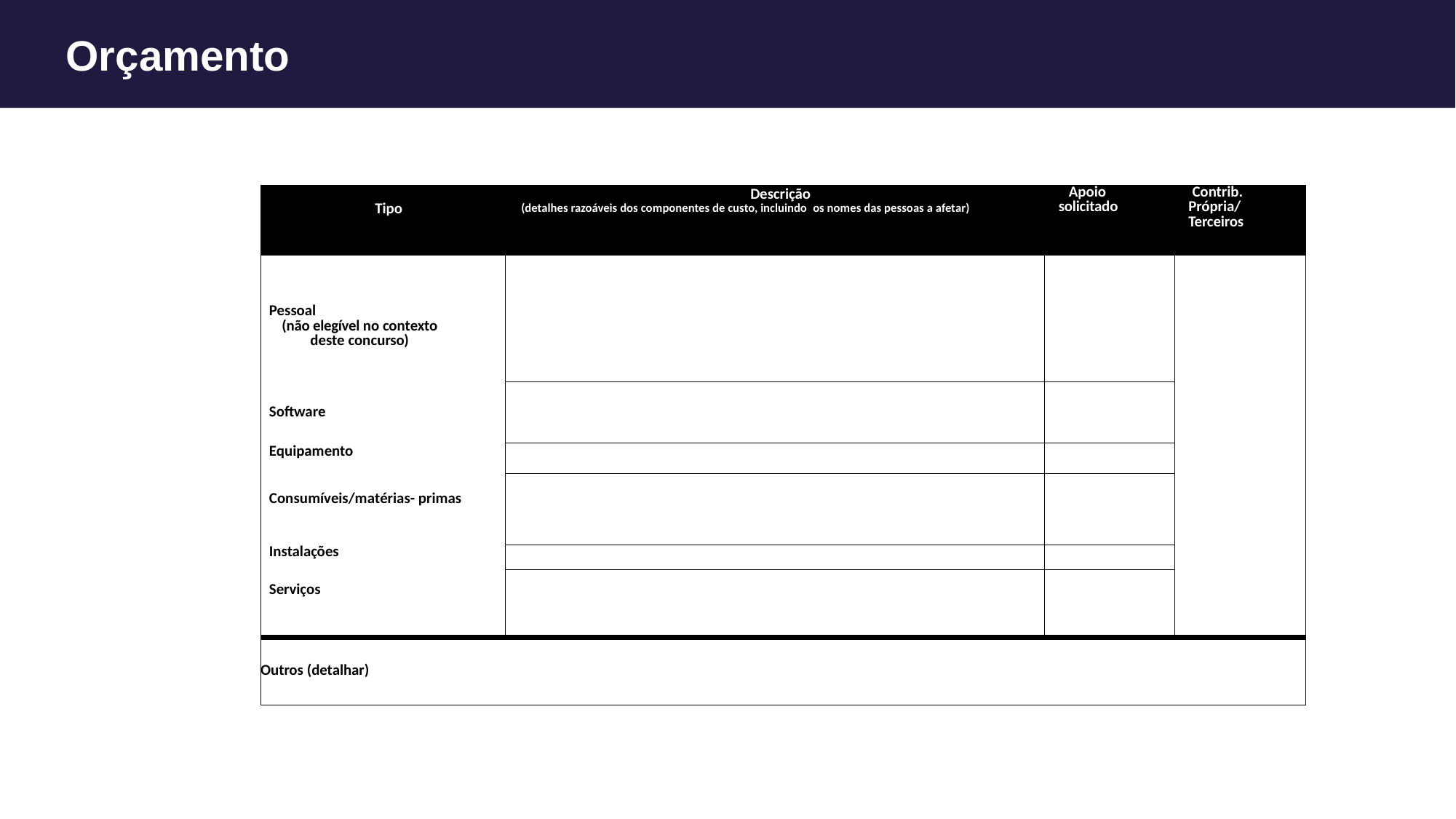

Orçamento
| Tipo | Descrição (detalhes razoáveis dos componentes de custo, incluindo os nomes das pessoas a afetar) | Apoio solicitado | Contrib. Própria/ Terceiros |
| --- | --- | --- | --- |
| Pessoal (não elegível no contexto deste concurso) |  |  |  |
| Software |  |  |  |
| Equipamento |  |  |  |
| Consumíveis/matérias- primas |  |  |  |
| Instalações |  |  |  |
| Serviços |  |  |  |
| Outros (detalhar) |  |  |  |